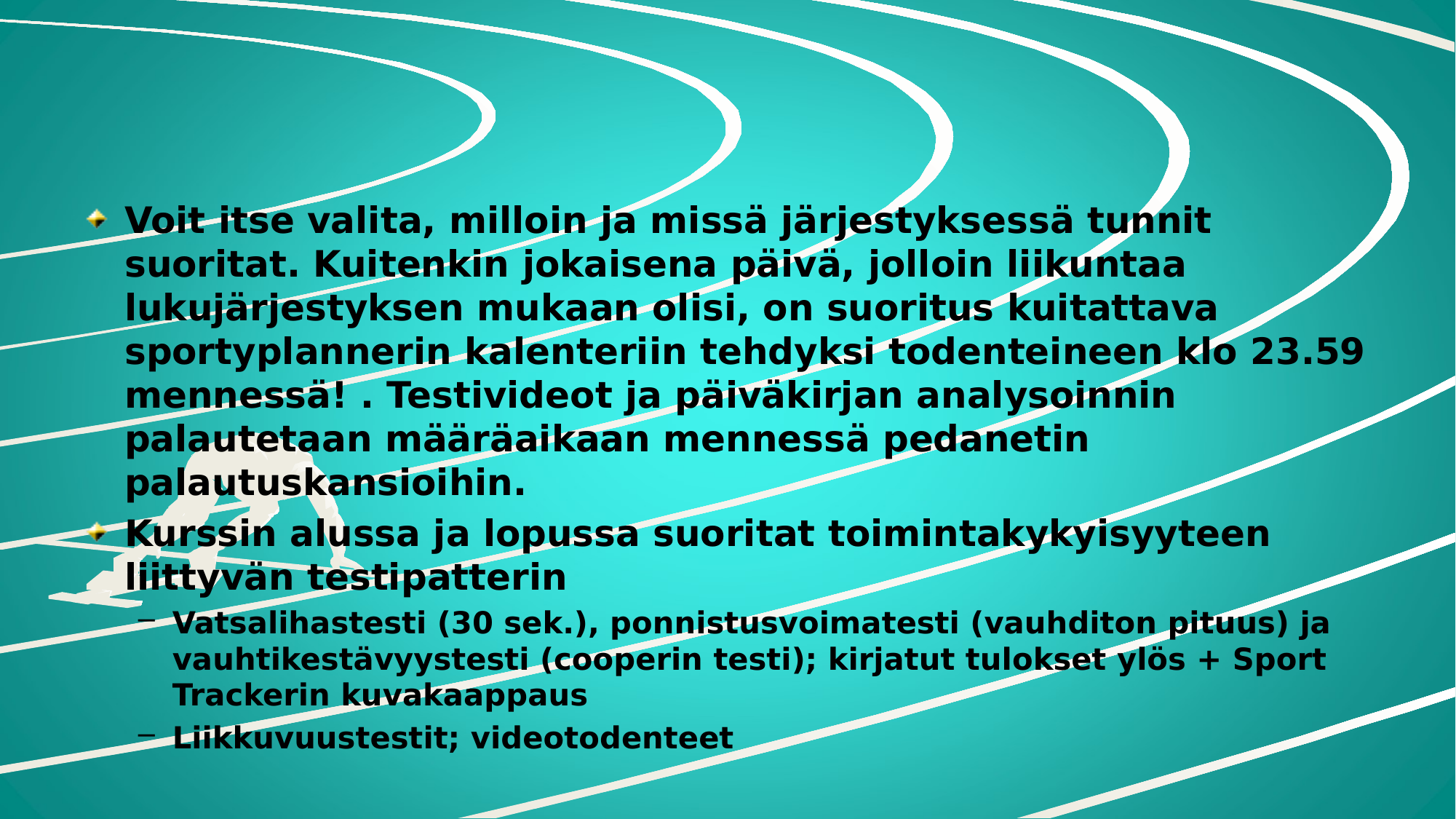

#
Voit itse valita, milloin ja missä järjestyksessä tunnit suoritat. Kuitenkin jokaisena päivä, jolloin liikuntaa lukujärjestyksen mukaan olisi, on suoritus kuitattava sportyplannerin kalenteriin tehdyksi todenteineen klo 23.59 mennessä! . Testivideot ja päiväkirjan analysoinnin palautetaan määräaikaan mennessä pedanetin palautuskansioihin.
Kurssin alussa ja lopussa suoritat toimintakykyisyyteen liittyvän testipatterin
Vatsalihastesti (30 sek.), ponnistusvoimatesti (vauhditon pituus) ja vauhtikestävyystesti (cooperin testi); kirjatut tulokset ylös + Sport Trackerin kuvakaappaus
Liikkuvuustestit; videotodenteet